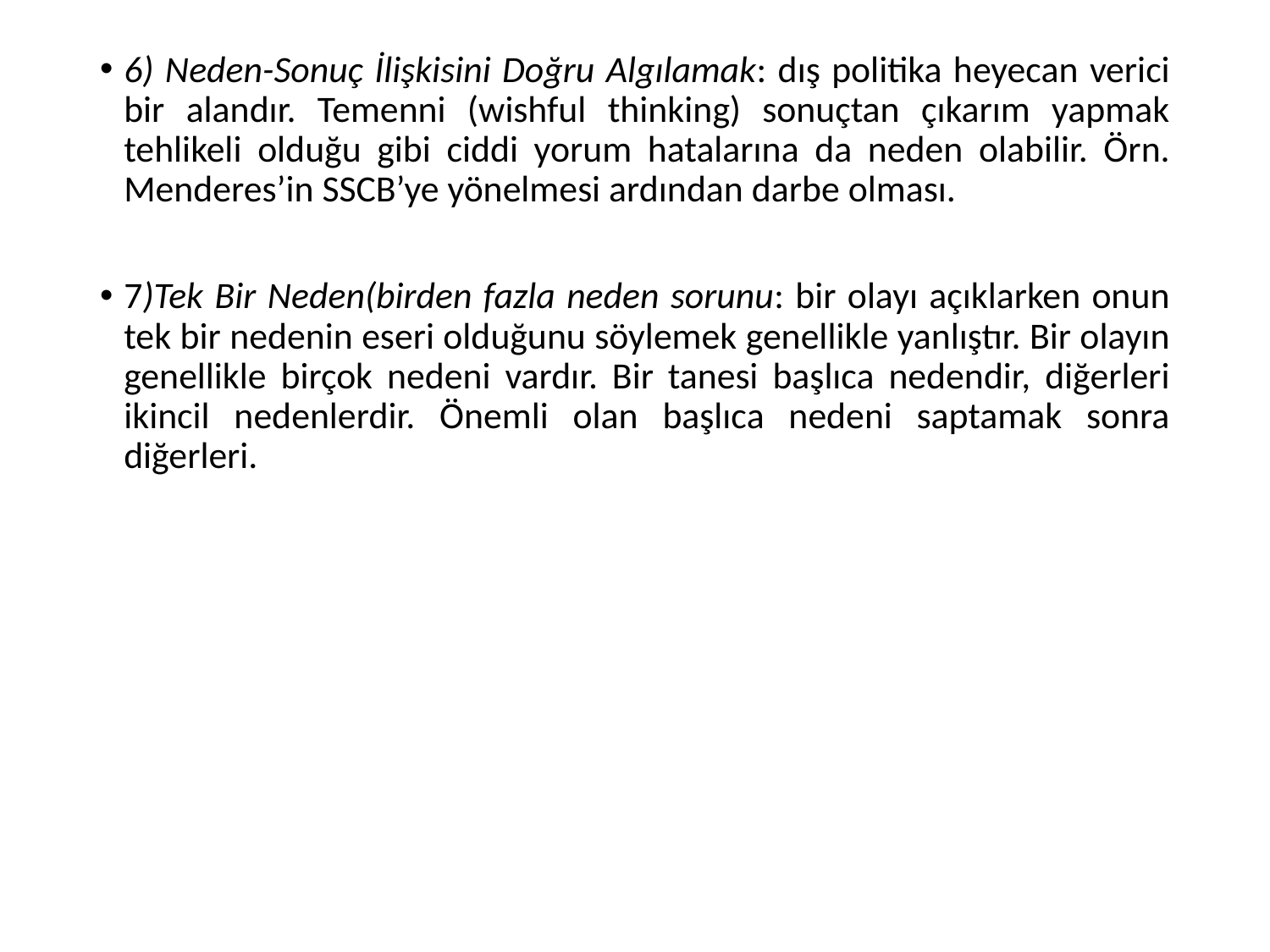

6) Neden-Sonuç İlişkisini Doğru Algılamak: dış politika heyecan verici bir alandır. Temenni (wishful thinking) sonuçtan çıkarım yapmak tehlikeli olduğu gibi ciddi yorum hatalarına da neden olabilir. Örn. Menderes’in SSCB’ye yönelmesi ardından darbe olması.

7)Tek Bir Neden(birden fazla neden sorunu: bir olayı açıklarken onun tek bir nedenin eseri olduğunu söylemek genellikle yanlıştır. Bir olayın genellikle birçok nedeni vardır. Bir tanesi başlıca nedendir, diğerleri ikincil nedenlerdir. Önemli olan başlıca nedeni saptamak sonra diğerleri.